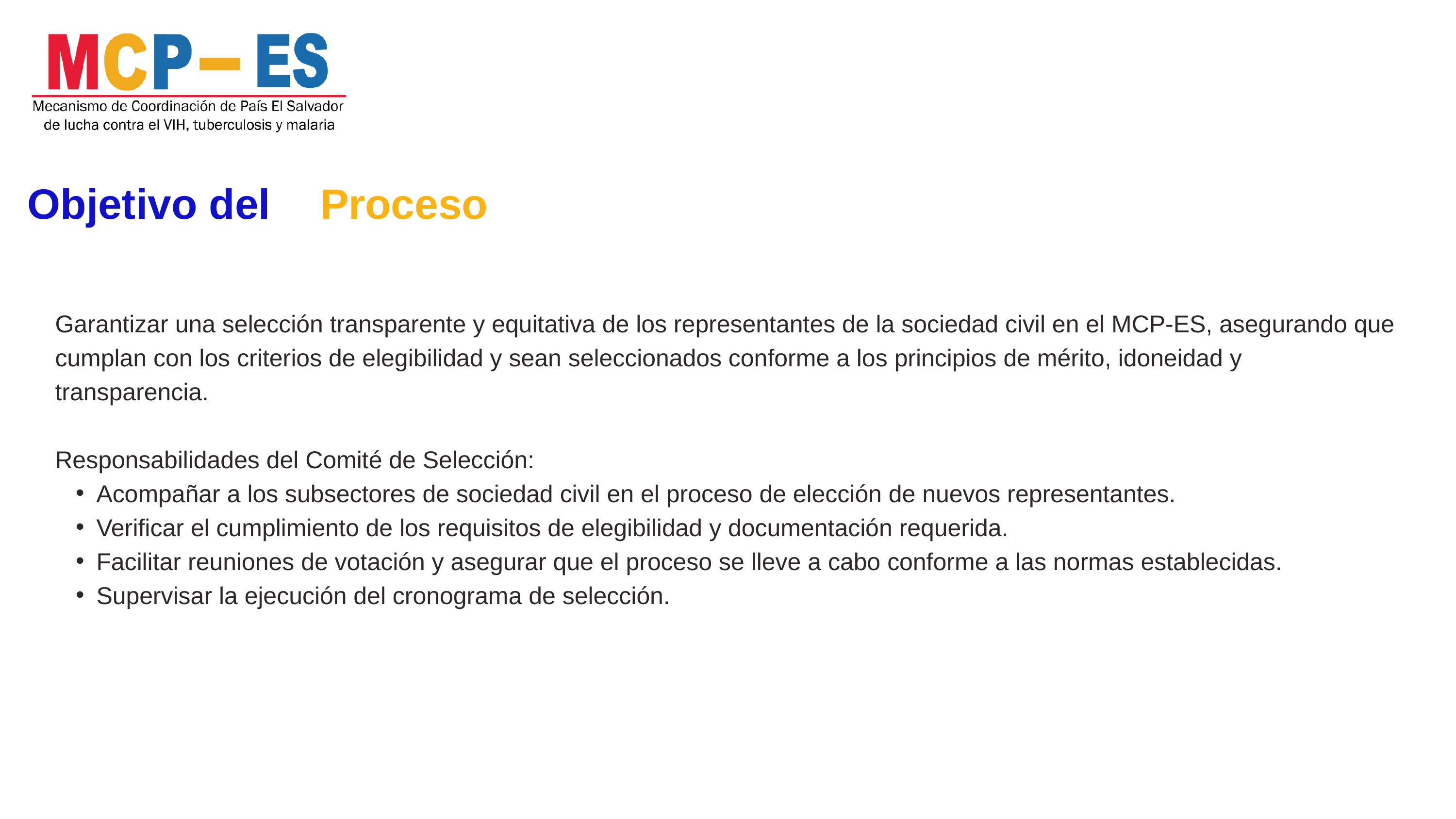

Objetivo del
Proceso

Garantizar una selección transparente y equitativa de los representantes de la sociedad civil en el MCP-ES, asegurando que cumplan con los criterios de elegibilidad y sean seleccionados conforme a los principios de mérito, idoneidad y transparencia.

Responsabilidades del Comité de Selección:
Acompañar a los subsectores de sociedad civil en el proceso de elección de nuevos representantes.
Verificar el cumplimiento de los requisitos de elegibilidad y documentación requerida.
Facilitar reuniones de votación y asegurar que el proceso se lleve a cabo conforme a las normas establecidas.
Supervisar la ejecución del cronograma de selección.